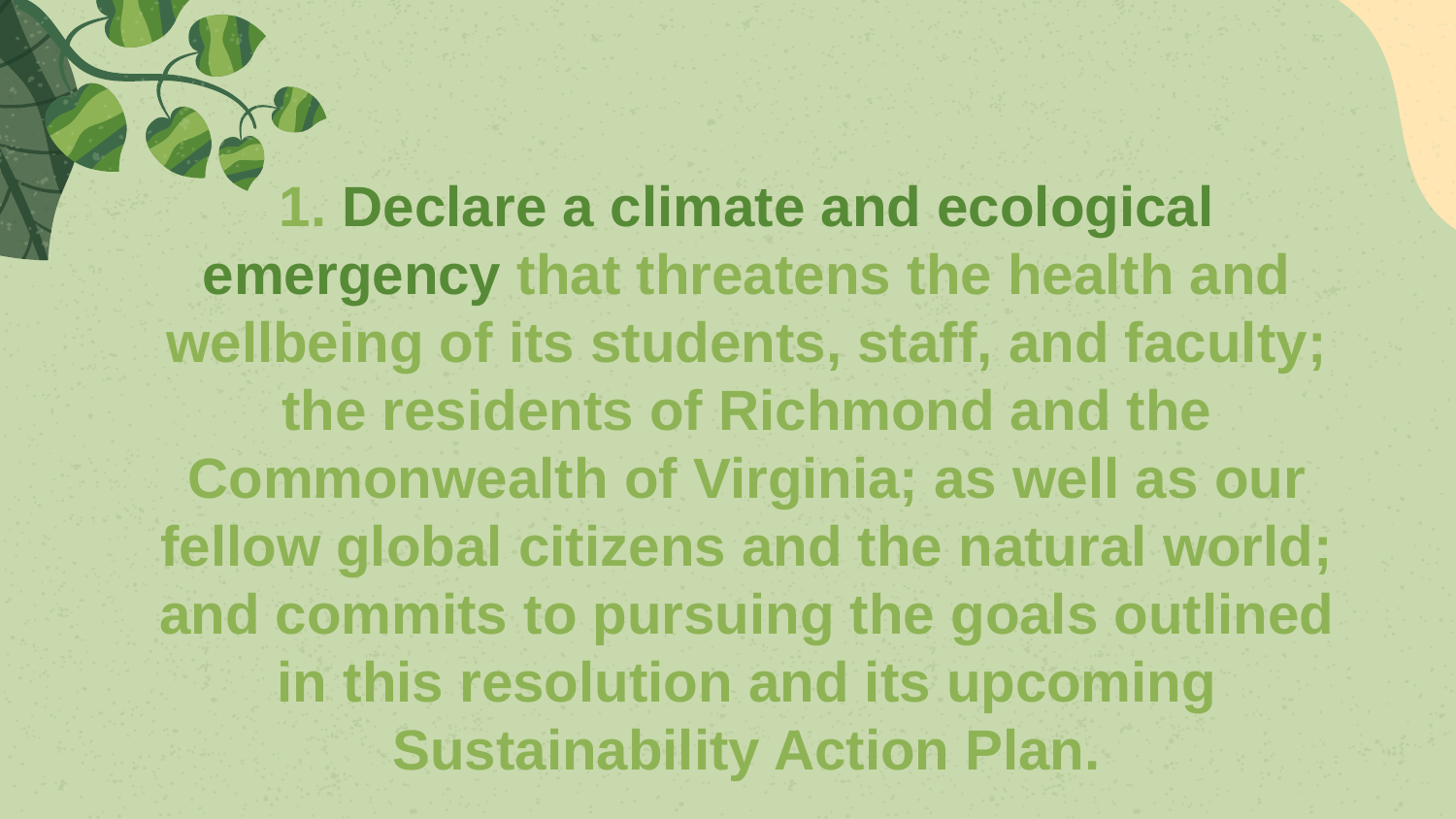

# 1. Declare a climate and ecological emergency that threatens the health and wellbeing of its students, staff, and faculty; the residents of Richmond and the Commonwealth of Virginia; as well as our fellow global citizens and the natural world; and commits to pursuing the goals outlined in this resolution and its upcoming Sustainability Action Plan.

4. Highlight the climate and ecological emergency in the VCU Mission Statement and recalibrated Quest 2025 Strategic Plan to prioritize the importance of contributing to sustainability in every aspect of VCU’s operations as well as teaching, research, and service.

5. Affirm VCU’s role as a major partner with the City of Richmond by orienting/organizing its considerable academic, research, and health resources and personnel to partner with the City and RVA to achieve their goals of building an equitable, inclusive, and sustainable city.

6. Divest from financial instruments that invest in fossil fuel, including those portfolios managed by VCU Investment Management Company (VCIMCO), and demand that the Teachers Insurance and Annuity Association of America (TIAA) do so as well.

7. Use the Strategic Research Priorities Plan to incentivize timely and practical climate and environmental justice-centered research, similar to VCU’s model Covid-19 Rapid Research Funding Opportunity.

8. Monitor and report VCU’s compliance with Executive Order 77 calling for the phasing out of non-medical single-use plastic items by 25% each year, reaching a 100% reduction by 2025.

9. Implement best environmental protection practices, including but not limited to: building stormwater infrastructure (e.g., green roofs, rainwater harvesting, gray water recycling, bio-retention tree wells, etc.); increasing urban tree canopy; meeting high-performance building standards that will achieve Net Zero Energy construction on new campus buildings; electrification of VCU's fleet; utilizing organic pest mitigation methods and fertilizers in the maintenance of VCU properties; utilize non-toxic cleaning custodial materials; shift to local agriculture and plant-based food sources; support circular economics in all areas.